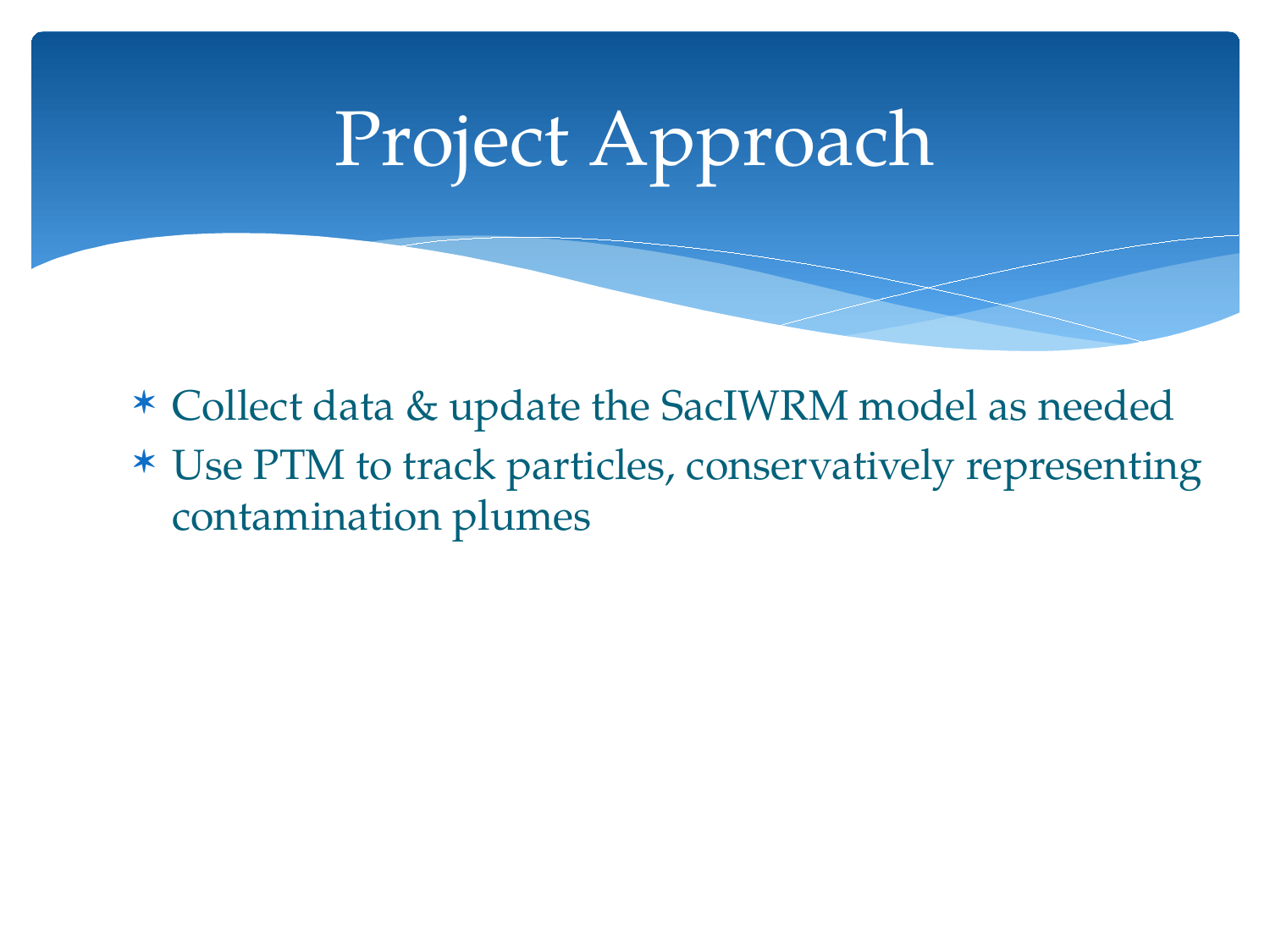

# Project Approach
Collect data & update the SacIWRM model as needed
Use PTM to track particles, conservatively representing contamination plumes